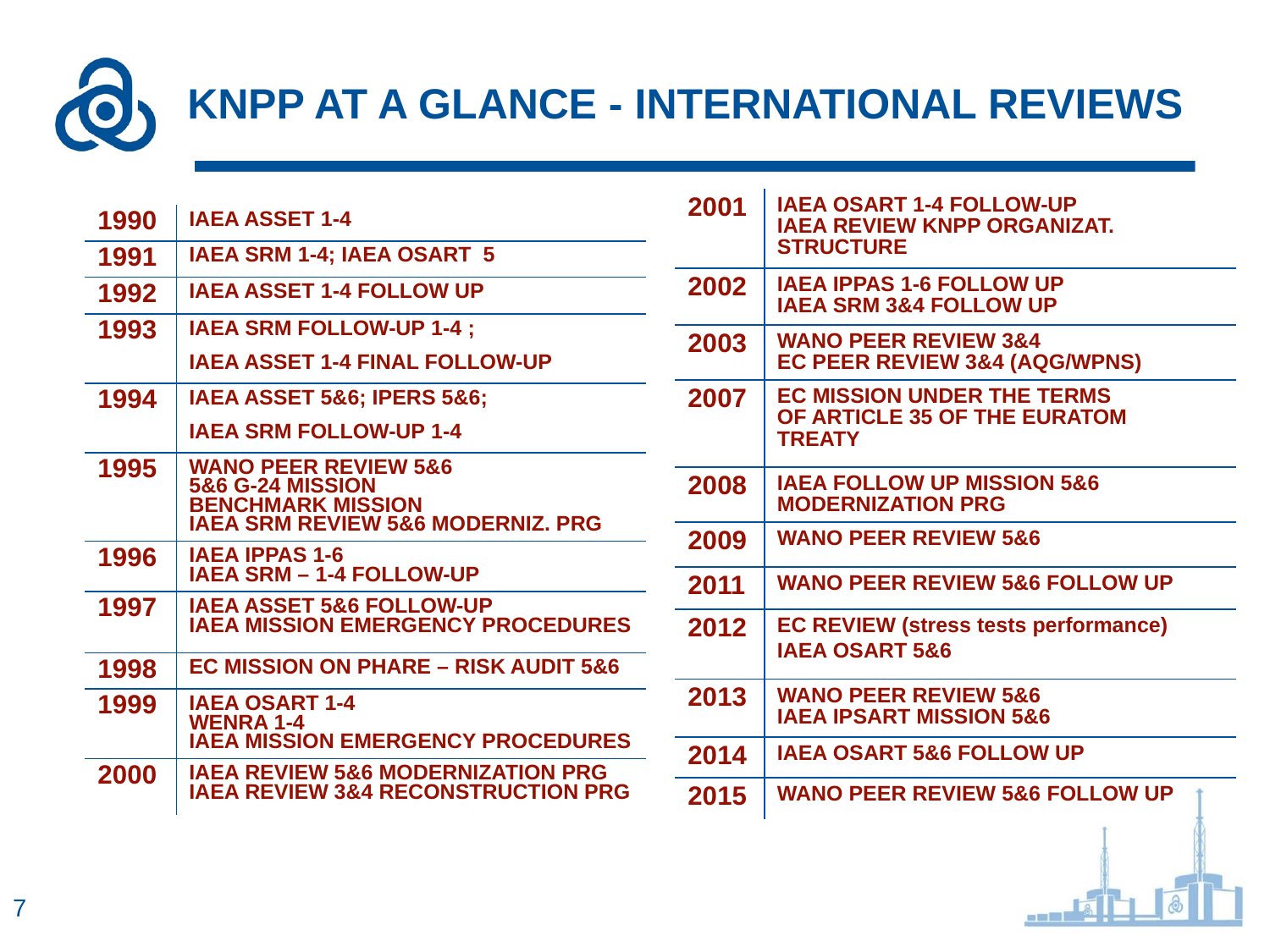

KNPP AT A GLANCE - INTERNATIONAL REVIEWS
| 2001 | IAEA OSART 1-4 FOLLOW-UP IAEA REVIEW KNPP ORGANIZAT. STRUCTURE |
| --- | --- |
| 2002 | IAEA IPPAS 1-6 FOLLOW UP IAEA SRM 3&4 FOLLOW UP |
| 2003 | WANO PEER REVIEW 3&4 EC PEER REVIEW 3&4 (AQG/WPNS) |
| 2007 | EC MISSION UNDER THE TERMS OF ARTICLE 35 OF THE EURATOM TREATY |
| 2008 | IAEA FOLLOW UP MISSION 5&6 MODERNIZATION PRG |
| 2009 | WANO PEER REVIEW 5&6 |
| 2011 | WANO PEER REVIEW 5&6 FOLLOW UP |
| 2012 | EC REVIEW (stress tests performance) IAEA OSART 5&6 |
| 2013 | WANO PEER REVIEW 5&6 IAEA IPSART MISSION 5&6 |
| 2014 | IAEA OSART 5&6 FOLLOW UP |
| 2015 | WANO PEER REVIEW 5&6 FOLLOW UP |
| 1990 | IAEA ASSET 1-4 |
| --- | --- |
| 1991 | IAEA SRM 1-4; IAEA OSART 5 |
| 1992 | IAEA ASSET 1-4 FOLLOW UP |
| 1993 | IAEA SRM FOLLOW-UP 1-4 ; IAEA ASSET 1-4 FINAL FOLLOW-UP |
| 1994 | IAEA ASSET 5&6; IPERS 5&6; IAEA SRM FOLLOW-UP 1-4 |
| 1995 | WANO PEER REVIEW 5&6 5&6 G-24 MISSION BENCHMARK MISSION IAEA SRM REVIEW 5&6 MODERNIZ. PRG |
| 1996 | IAEA IPPAS 1-6 IAEA SRM – 1-4 FOLLOW-UP |
| 1997 | IAEA ASSET 5&6 FOLLOW-UP IAEA MISSION EMERGENCY PROCEDURES |
| 1998 | EC MISSION ON PHARE – RISK AUDIT 5&6 |
| 1999 | IAEA OSART 1-4 WENRA 1-4 IAEA MISSION EMERGENCY PROCEDURES |
| 2000 | IAEA REVIEW 5&6 MODERNIZATION PRG IAEA REVIEW 3&4 RECONSTRUCTION PRG |
7